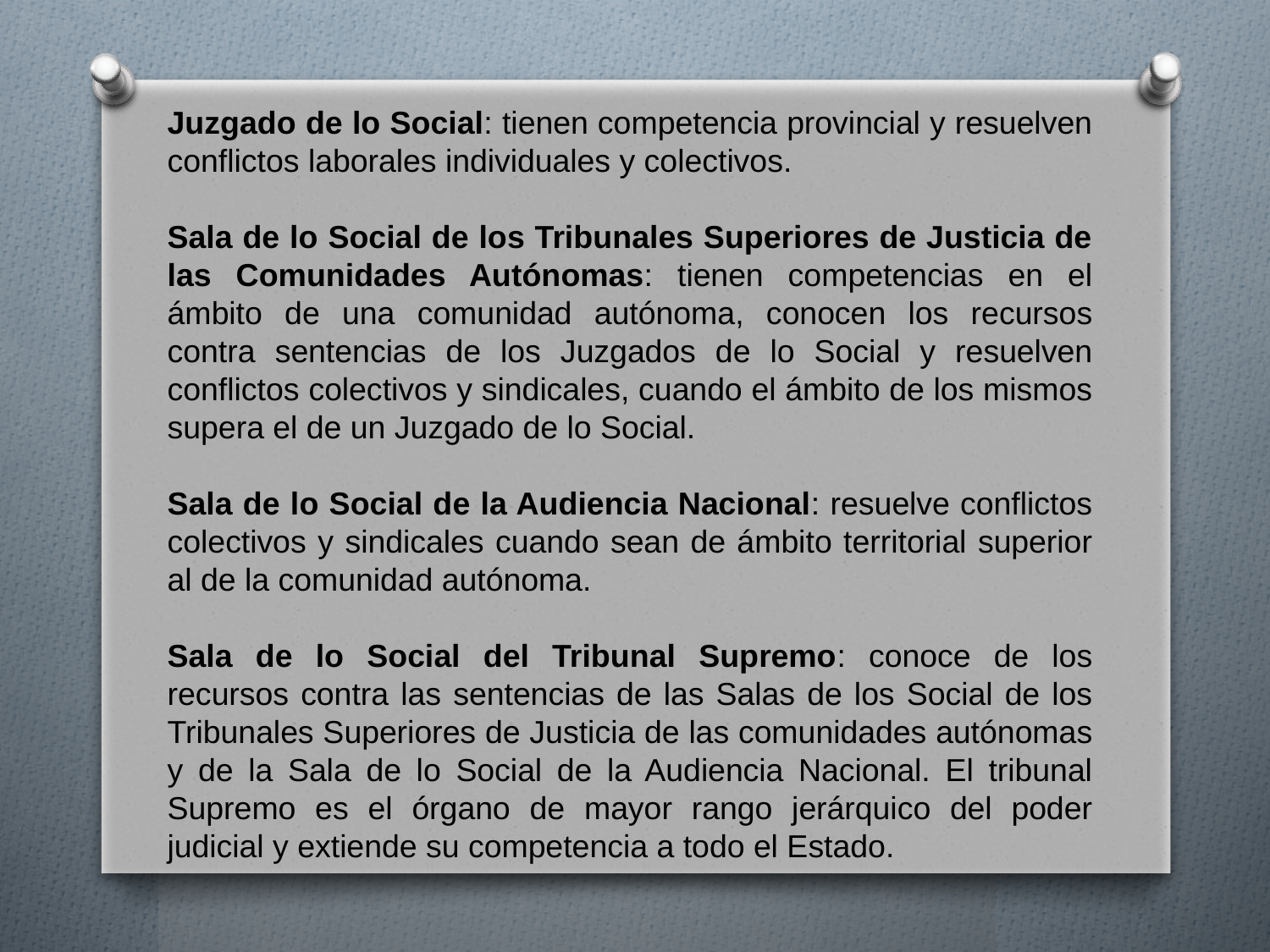

Juzgado de lo Social: tienen competencia provincial y resuelven conflictos laborales individuales y colectivos.

Sala de lo Social de los Tribunales Superiores de Justicia de las Comunidades Autónomas: tienen competencias en el ámbito de una comunidad autónoma, conocen los recursos contra sentencias de los Juzgados de lo Social y resuelven conflictos colectivos y sindicales, cuando el ámbito de los mismos supera el de un Juzgado de lo Social.

Sala de lo Social de la Audiencia Nacional: resuelve conflictos colectivos y sindicales cuando sean de ámbito territorial superior al de la comunidad autónoma.

Sala de lo Social del Tribunal Supremo: conoce de los recursos contra las sentencias de las Salas de los Social de los Tribunales Superiores de Justicia de las comunidades autónomas y de la Sala de lo Social de la Audiencia Nacional. El tribunal Supremo es el órgano de mayor rango jerárquico del poder judicial y extiende su competencia a todo el Estado.